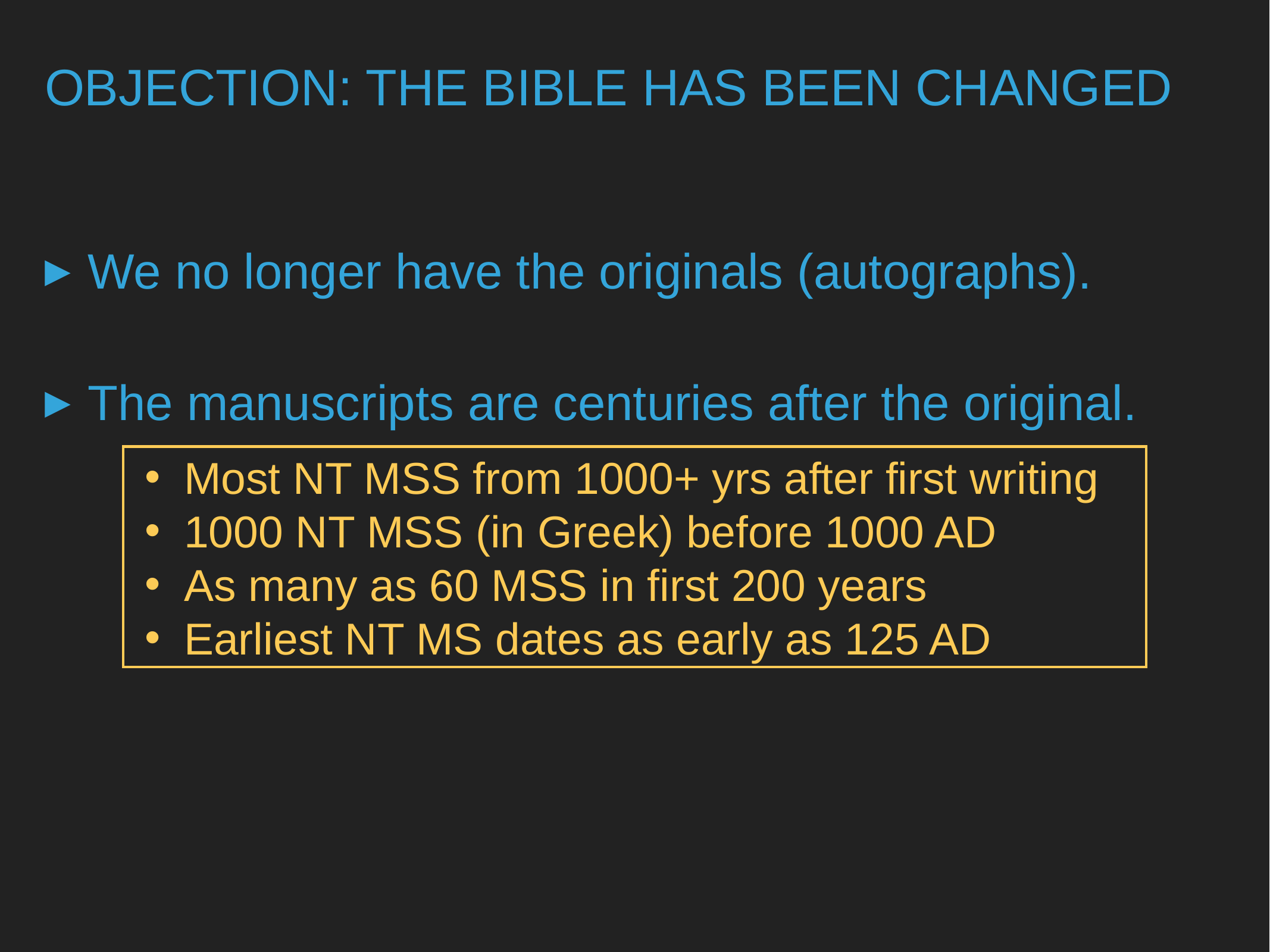

# Objection: The Bible Has Been Changed
We no longer have the originals (autographs).
The manuscripts are centuries after the original.

Most NT MSS from 1000+ yrs after first writing
1000 NT MSS (in Greek) before 1000 AD
As many as 60 MSS in first 200 years
Earliest NT MS dates as early as 125 AD